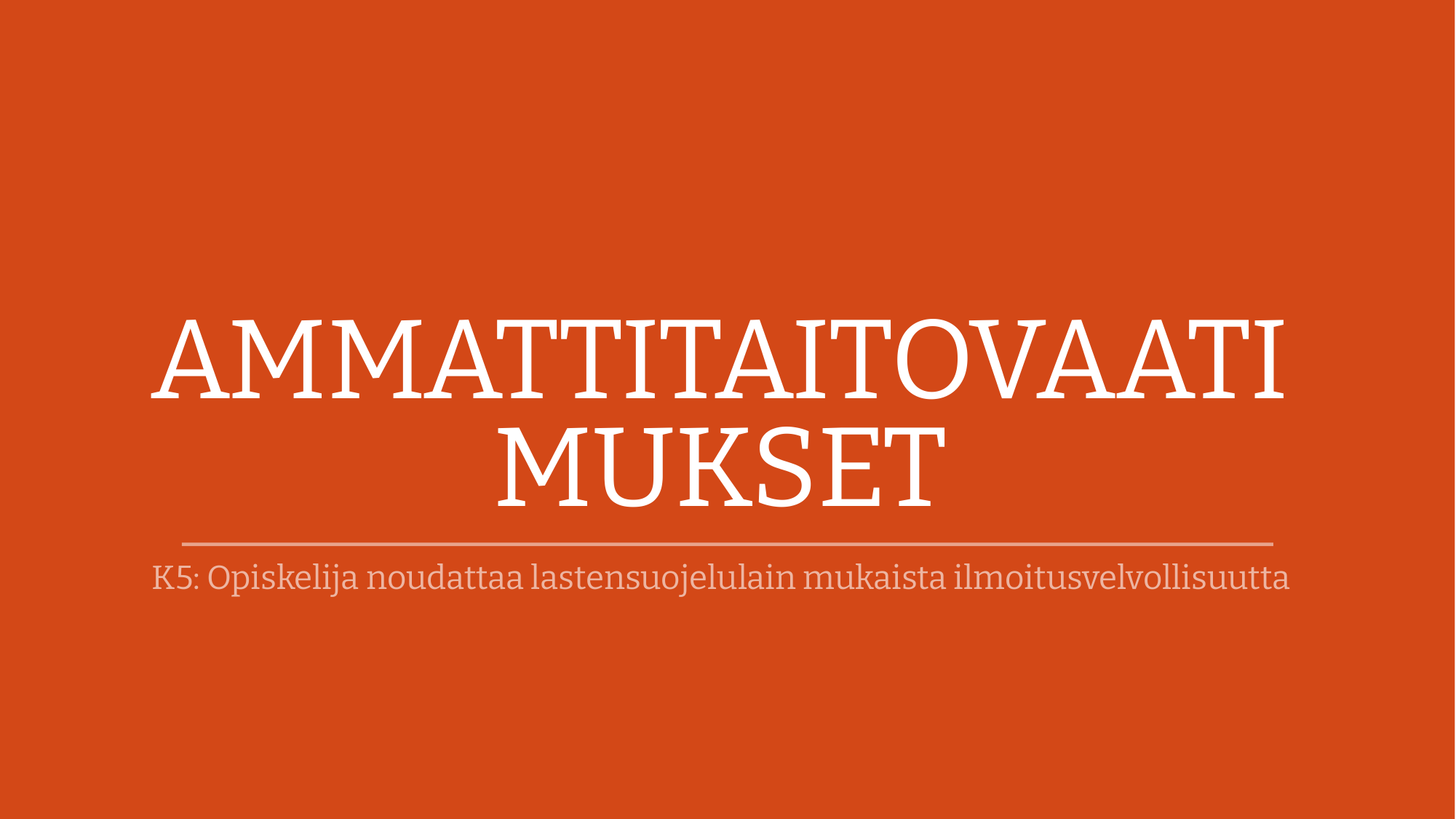

# AMMATTITAITOVAATIMUKSET

K5: Opiskelija noudattaa lastensuojelulain mukaista ilmoitusvelvollisuutta